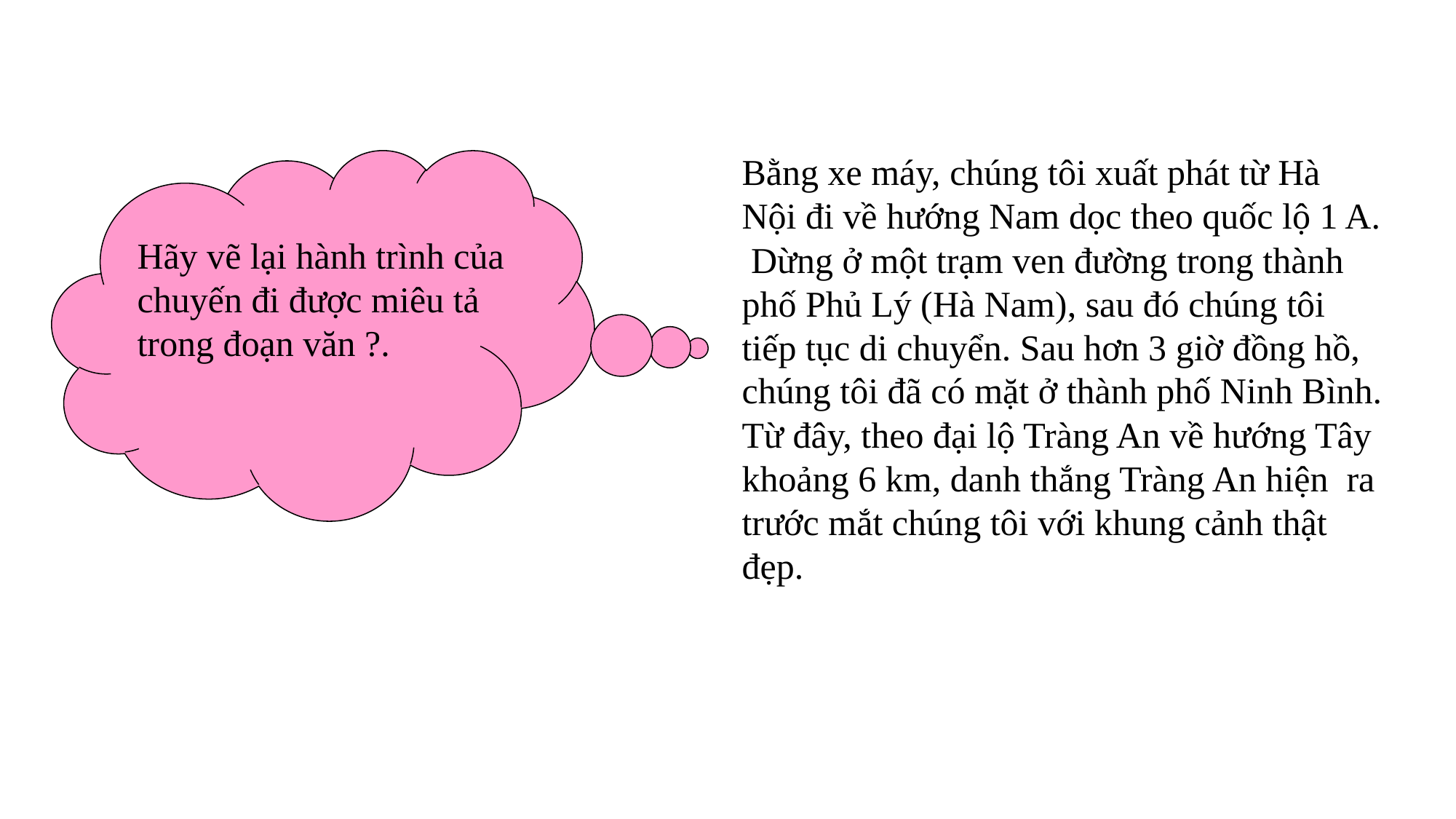

Bằng xe máy, chúng tôi xuất phát từ Hà Nội đi về hướng Nam dọc theo quốc lộ 1 A.  Dừng ở một trạm ven đường trong thành phố Phủ Lý (Hà Nam), sau đó chúng tôi tiếp tục di chuyển. Sau hơn 3 giờ đồng hồ, chúng tôi đã có mặt ở thành phố Ninh Bình. Từ đây, theo đại lộ Tràng An về hướng Tây khoảng 6 km, danh thắng Tràng An hiện  ra trước mắt chúng tôi với khung cảnh thật đẹp.

Hãy vẽ lại hành trình của chuyến đi được miêu tả trong đoạn văn ?.